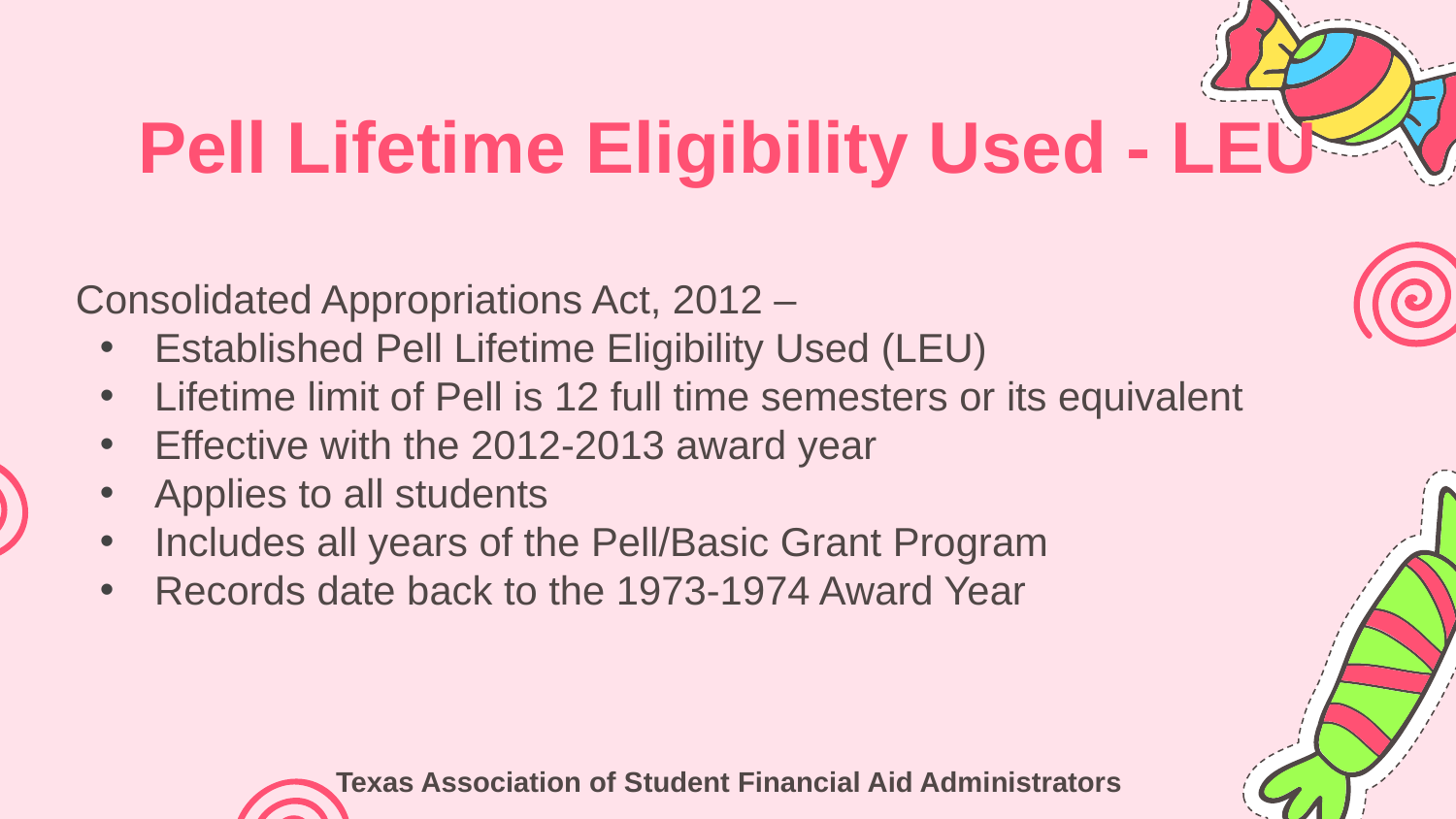

# Pell Lifetime Eligibility Used - LEU
Consolidated Appropriations Act, 2012 –
Established Pell Lifetime Eligibility Used (LEU)
Lifetime limit of Pell is 12 full time semesters or its equivalent
Effective with the 2012-2013 award year
Applies to all students
Includes all years of the Pell/Basic Grant Program
Records date back to the 1973-1974 Award Year

Texas Association of Student Financial Aid Administrators